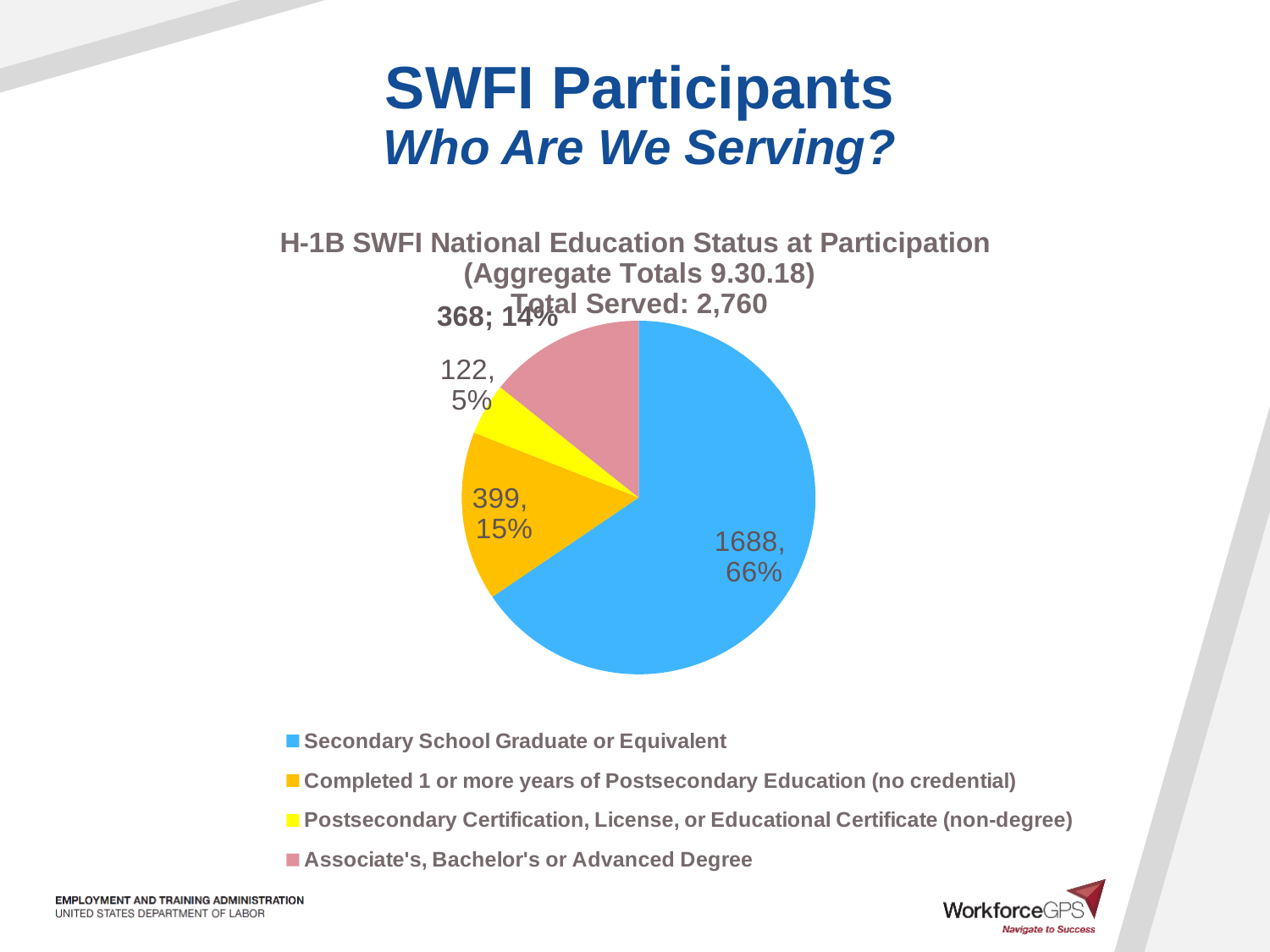

# SWFI Participants Who Are We Serving?

### Chart: H-1B SWFI National Education Status at Participation
(Aggregate Totals 9.30.18)
Total Served: 2,760

| Category | Total |
|---|---|
| Secondary School Graduate or Equivalent | 1688.0 |
| Completed 1 or more years of Postsecondary Education (no credential) | 399.0 |
| Postsecondary Certification, License, or Educational Certificate (non-degree) | 122.0 |
| Associate's, Bachelor's or Advanced Degree | 368.0 |